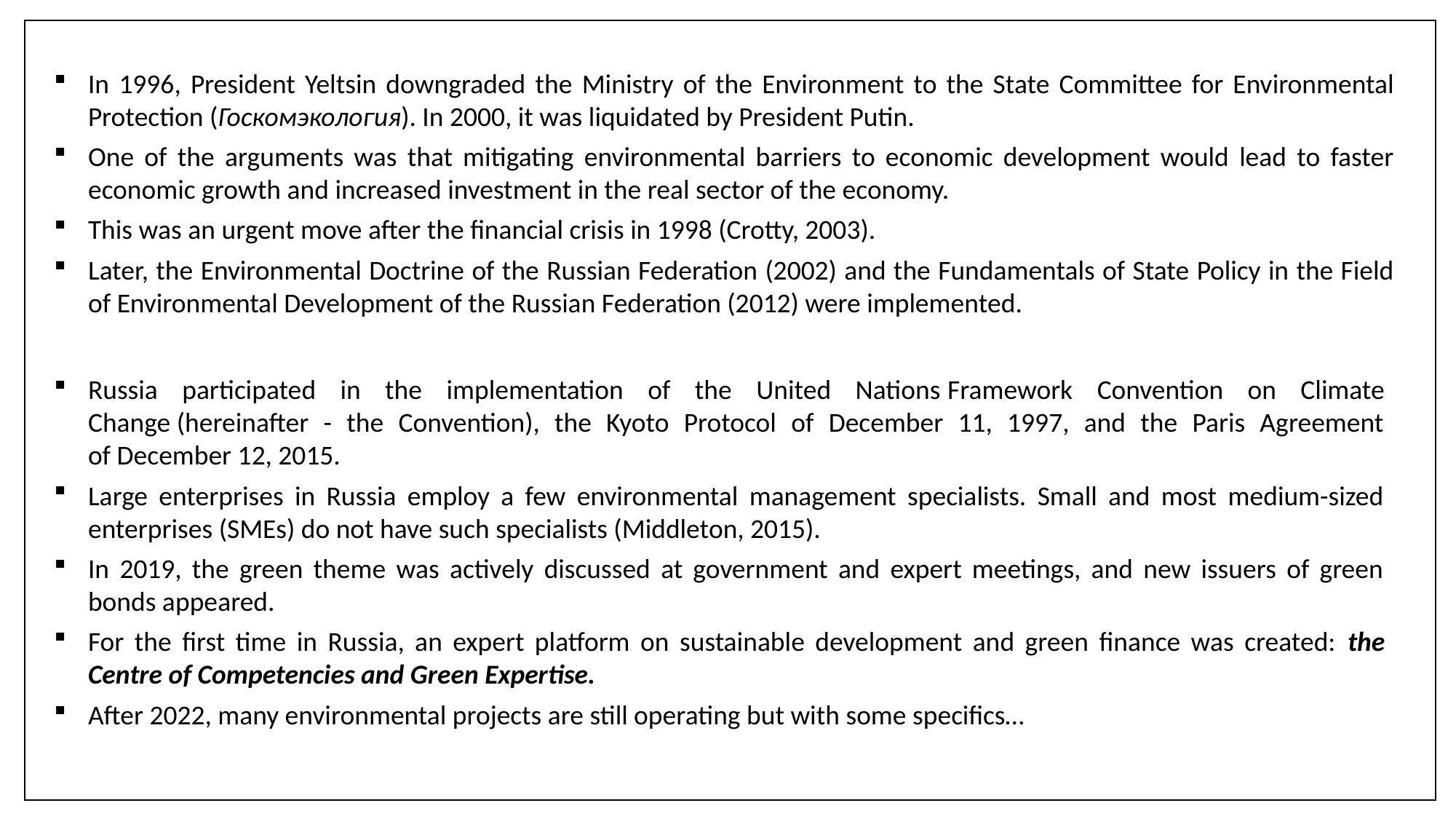

In 1996, President Yeltsin downgraded the Ministry of the Environment to the State Committee for Environmental Protection (Госкомэкология). In 2000, it was liquidated by President Putin.
One of the arguments was that mitigating environmental barriers to economic development would lead to faster economic growth and increased investment in the real sector of the economy.
This was an urgent move after the financial crisis in 1998 (Crotty, 2003).
Later, the Environmental Doctrine of the Russian Federation (2002) and the Fundamentals of State Policy in the Field of Environmental Development of the Russian Federation (2012) were implemented.
Russia participated in the implementation of the United Nations Framework Convention on Climate Change (hereinafter - the Convention), the Kyoto Protocol of December 11, 1997, and the Paris Agreement of December 12, 2015.
Large enterprises in Russia employ a few environmental management specialists. Small and most medium-sized enterprises (SMEs) do not have such specialists (Middleton, 2015).
In 2019, the green theme was actively discussed at government and expert meetings, and new issuers of green bonds appeared.
For the first time in Russia, an expert platform on sustainable development and green finance was created: the Centre of Competencies and Green Expertise.
After 2022, many environmental projects are still operating but with some specifics…